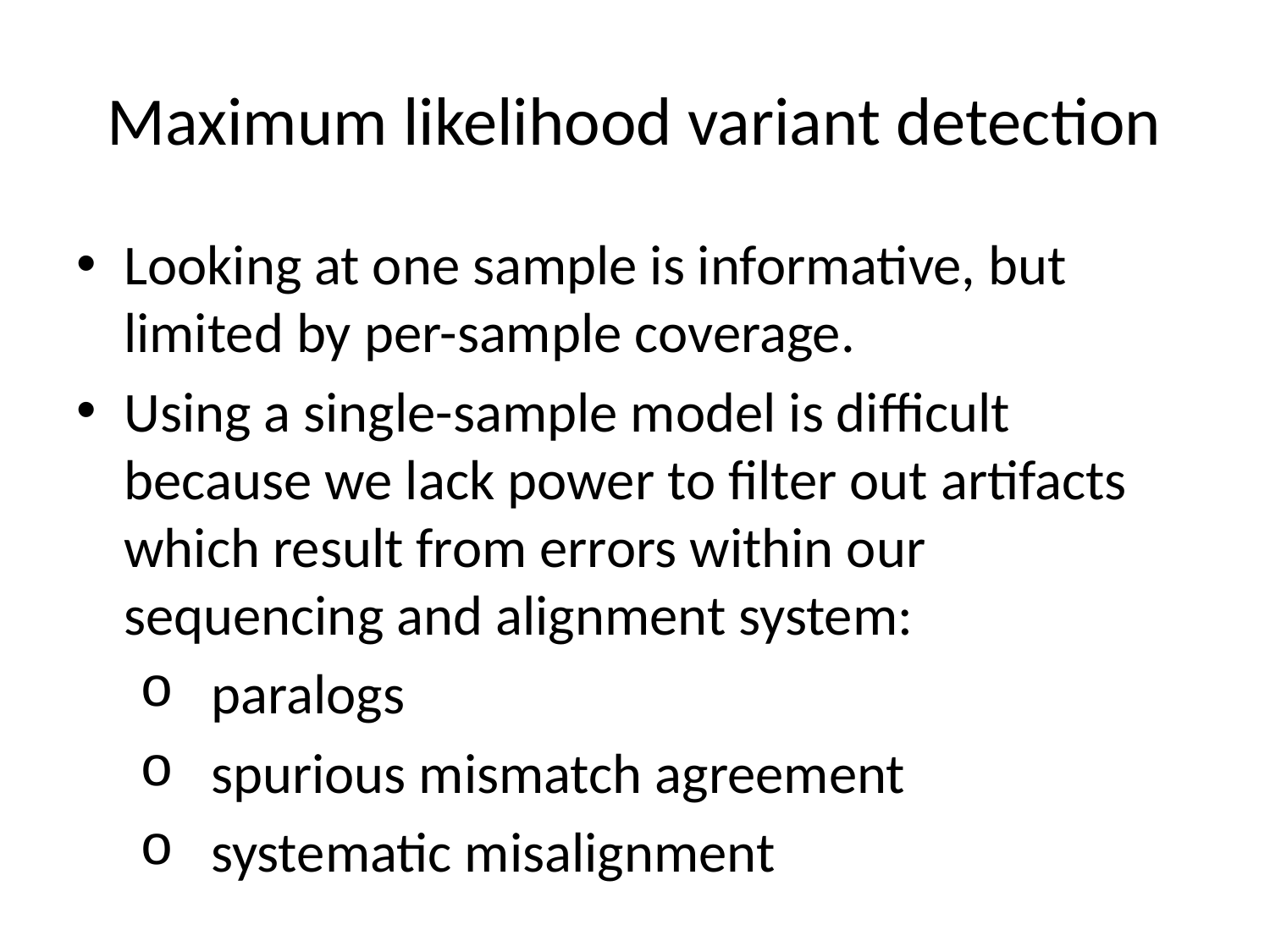

# Maximum likelihood variant detection
Looking at one sample is informative, but limited by per-sample coverage.
Using a single-sample model is difficult because we lack power to filter out artifacts which result from errors within our sequencing and alignment system:
paralogs
spurious mismatch agreement
systematic misalignment